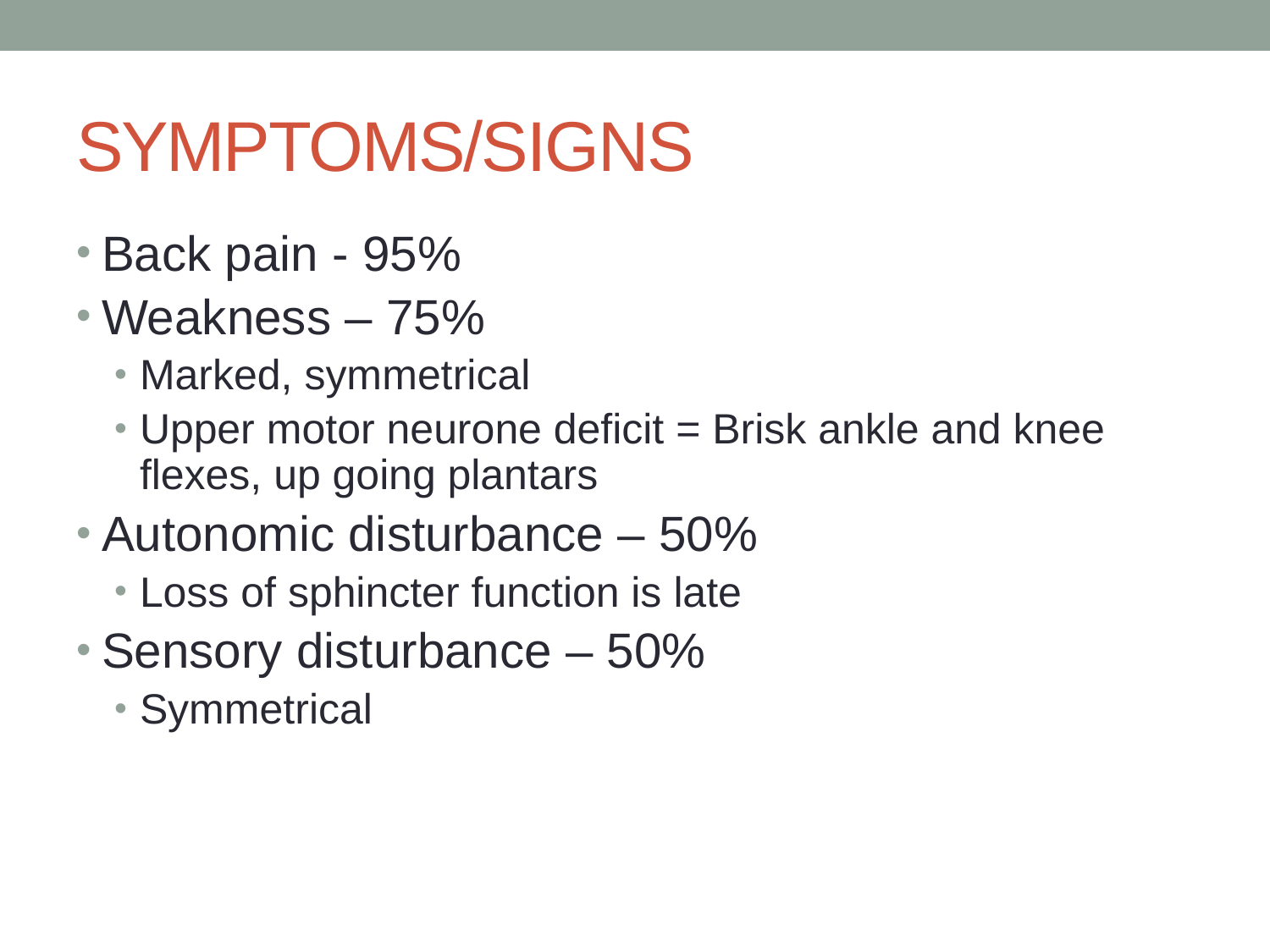

# SYMPTOMS/SIGNS
Back pain - 95%
Weakness – 75%
Marked, symmetrical
Upper motor neurone deficit = Brisk ankle and knee flexes, up going plantars
Autonomic disturbance – 50%
Loss of sphincter function is late
Sensory disturbance – 50%
Symmetrical